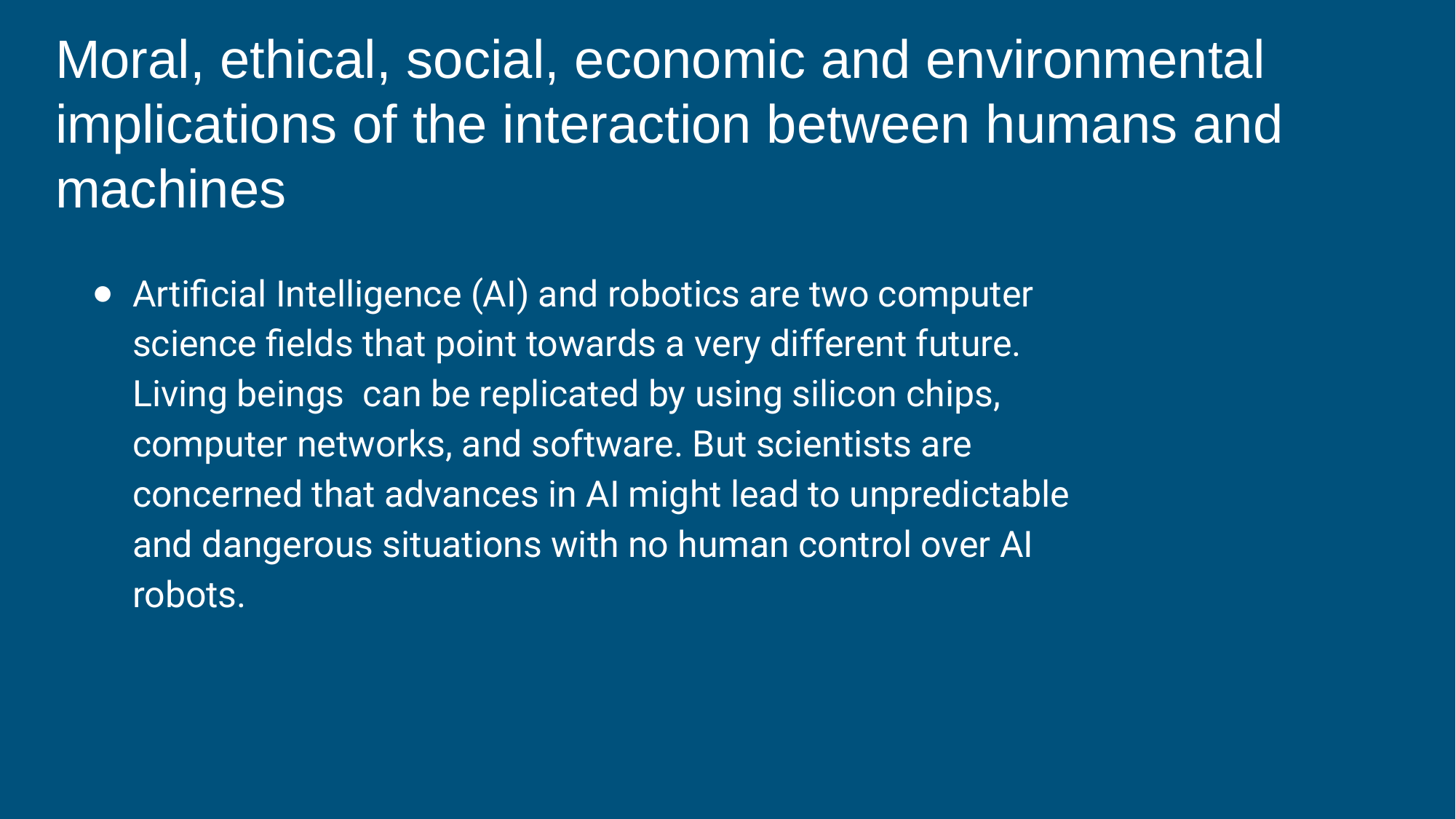

# Moral, ethical, social, economic and environmental implications of the interaction between humans and machines
Artificial Intelligence (AI) and robotics are two computer science fields that point towards a very different future. Living beings  can be replicated by using silicon chips, computer networks, and software. But scientists are concerned that advances in AI might lead to unpredictable and dangerous situations with no human control over AI robots.